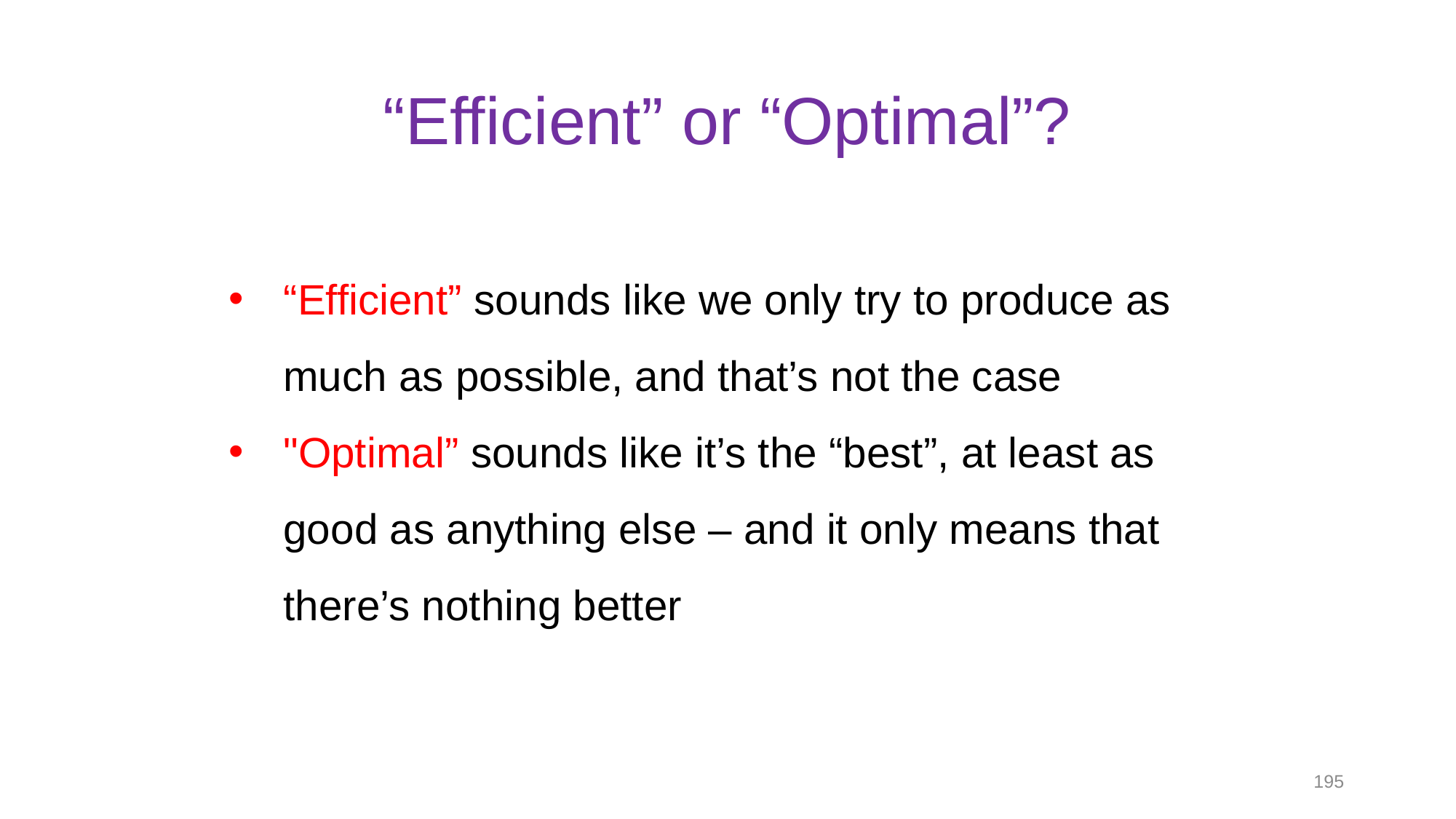

# “Efficient” or “Optimal”?
“Efficient” sounds like we only try to produce as much as possible, and that’s not the case
"Optimal” sounds like it’s the “best”, at least as good as anything else – and it only means that there’s nothing better
195